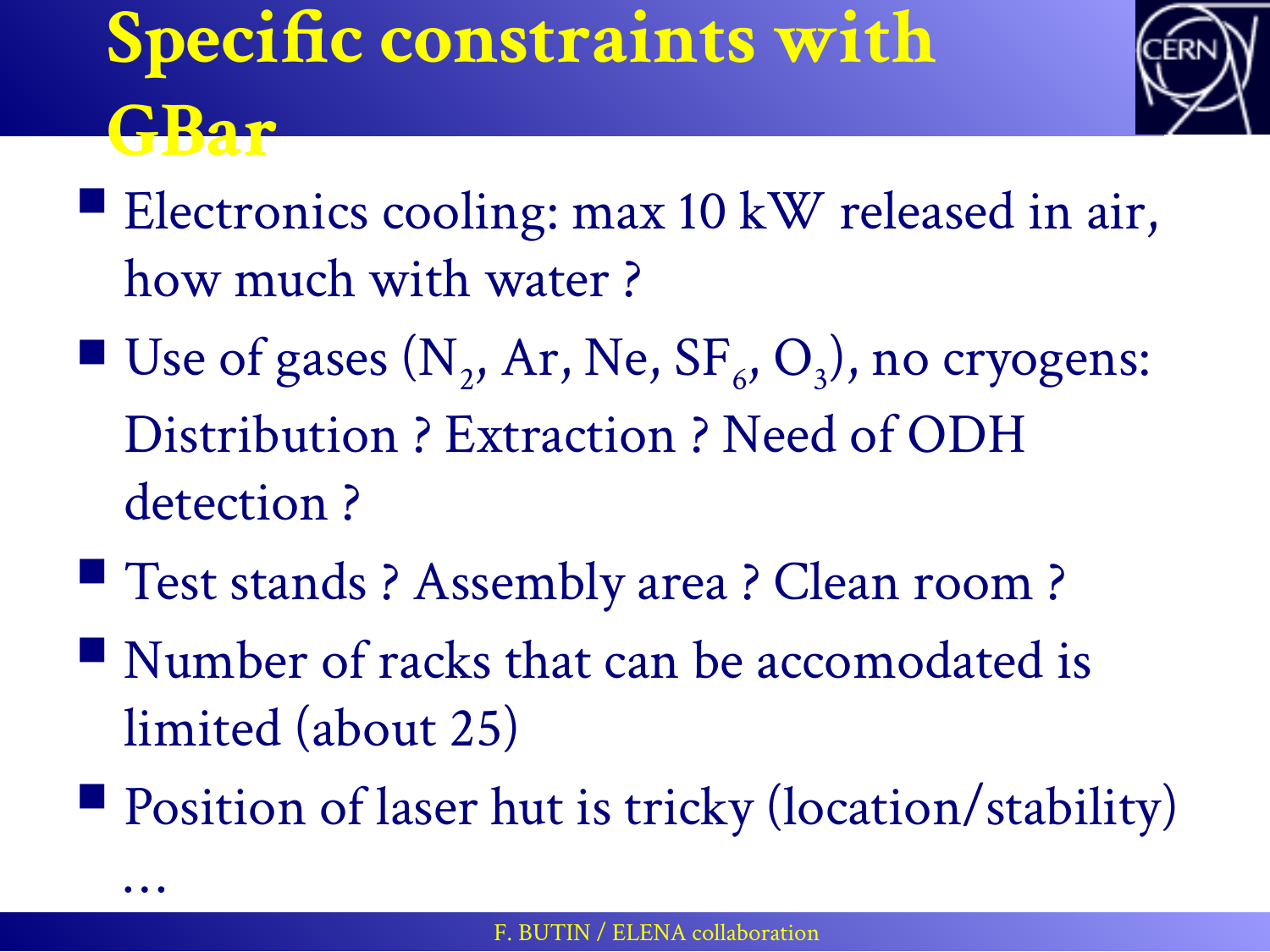

# Specific constraints with GBar
Electronics cooling: max 10 kW released in air, how much with water ?
Use of gases (N2, Ar, Ne, SF6, O3), no cryogens: Distribution ? Extraction ? Need of ODH detection ?
Test stands ? Assembly area ? Clean room ?
Number of racks that can be accomodated is limited (about 25)
Position of laser hut is tricky (location/stability)…

F. BUTIN / ELENA collaboration